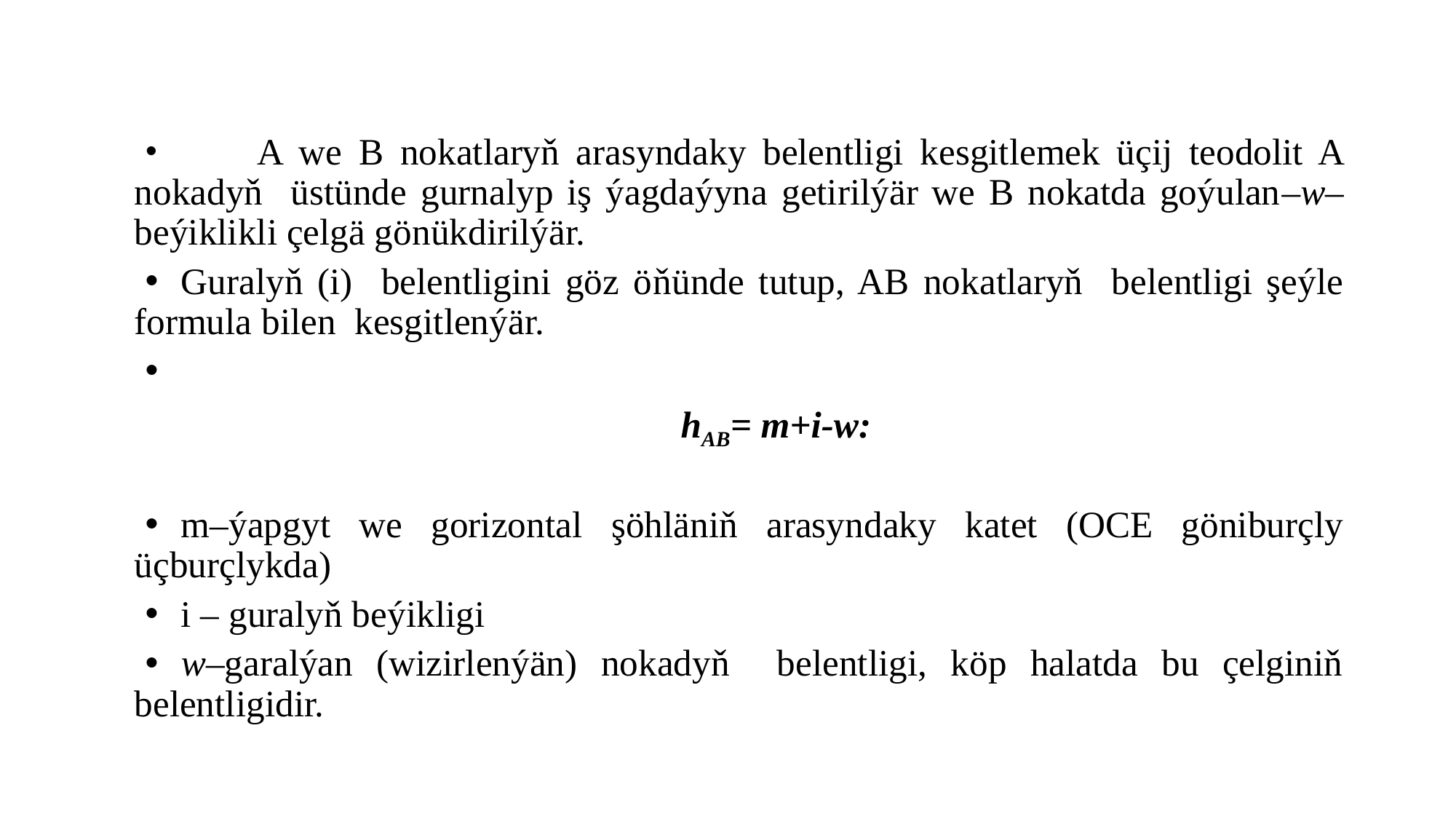

#
     A we B nokatlaryň arasyndaky belentligi kesgitlemek üçij teodolit A nokadyň  üstünde gurnalyp iş ýagdaýyna getirilýär we B nokatda goýulan–w–beýiklikli çelgä gönükdirilýär.
Guralyň (i)  belentligini göz öňünde tutup, AB nokatlaryň  belentligi şeýle formula bilen  kesgitlenýär.

     hAB= m+i-w:

m–ýapgyt we gorizontal şöhläniň arasyndaky katet (OCE göniburçly üçburçlykda)
i – guralyň beýikligi
w–garalýan (wizirlenýän) nokadyň  belentligi, köp halatda bu çelginiň belentligidir.